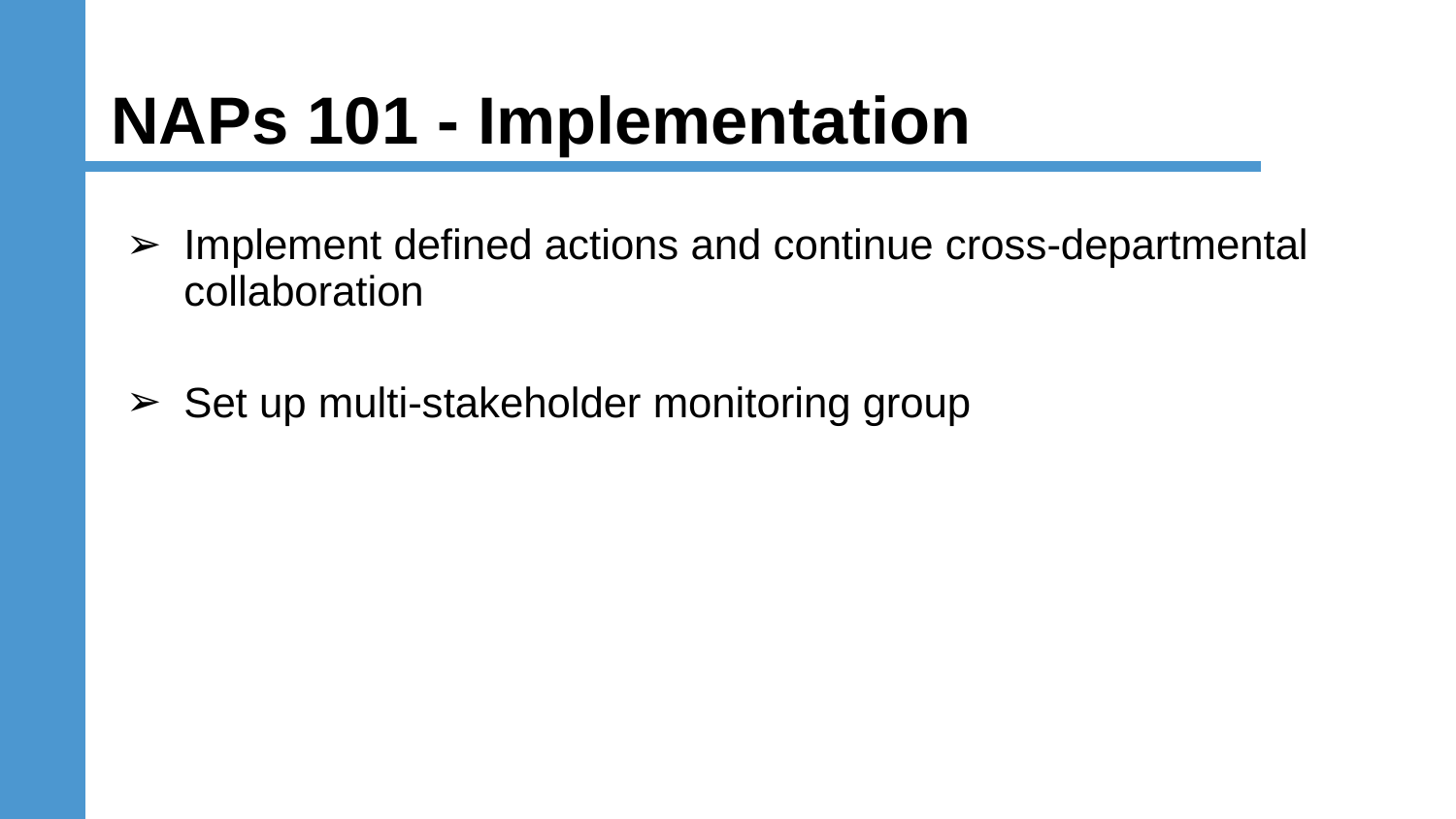

# NAPs 101 - Implementation

Implement defined actions and continue cross-departmental collaboration

Set up multi-stakeholder monitoring group